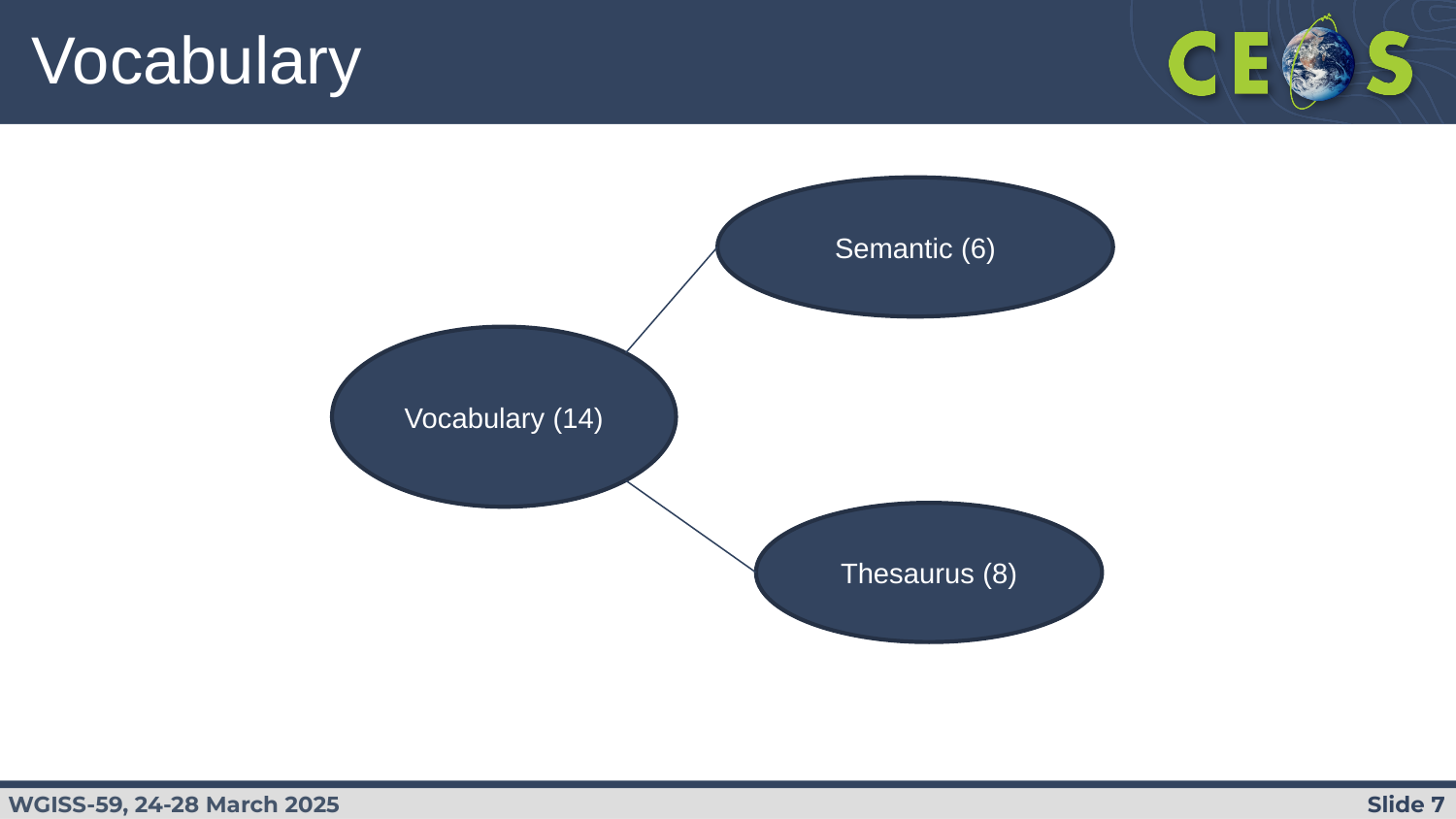

# Vocabulary
Semantic (6)
Vocabulary (14)
Thesaurus (8)